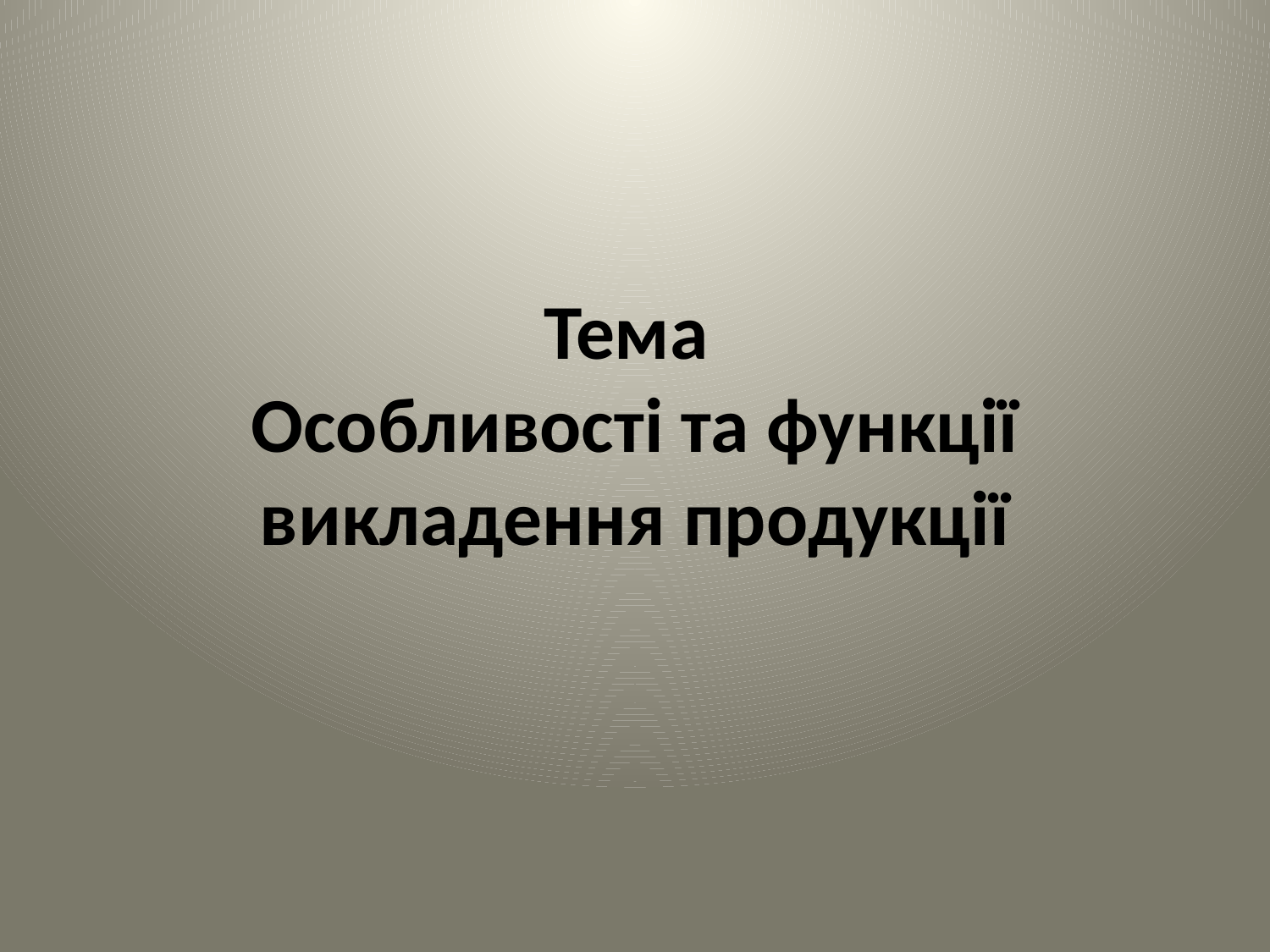

# Тема Особливості та функції викладення продукції